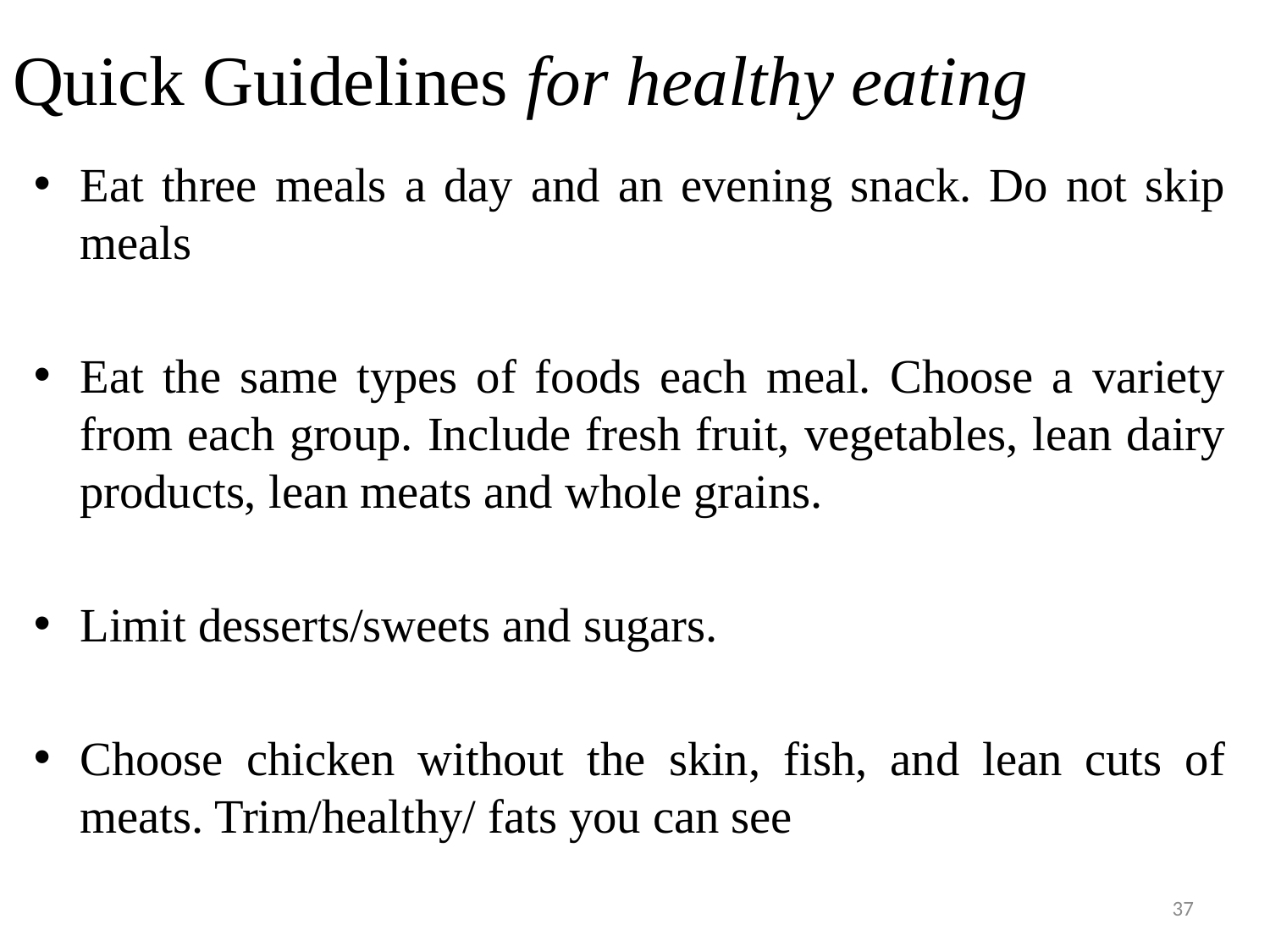

# Quick Guidelines for healthy eating
Eat three meals a day and an evening snack. Do not skip meals

Eat the same types of foods each meal. Choose a variety from each group. Include fresh fruit, vegetables, lean dairy products, lean meats and whole grains.

Limit desserts/sweets and sugars.

Choose chicken without the skin, fish, and lean cuts of meats. Trim/healthy/ fats you can see

37